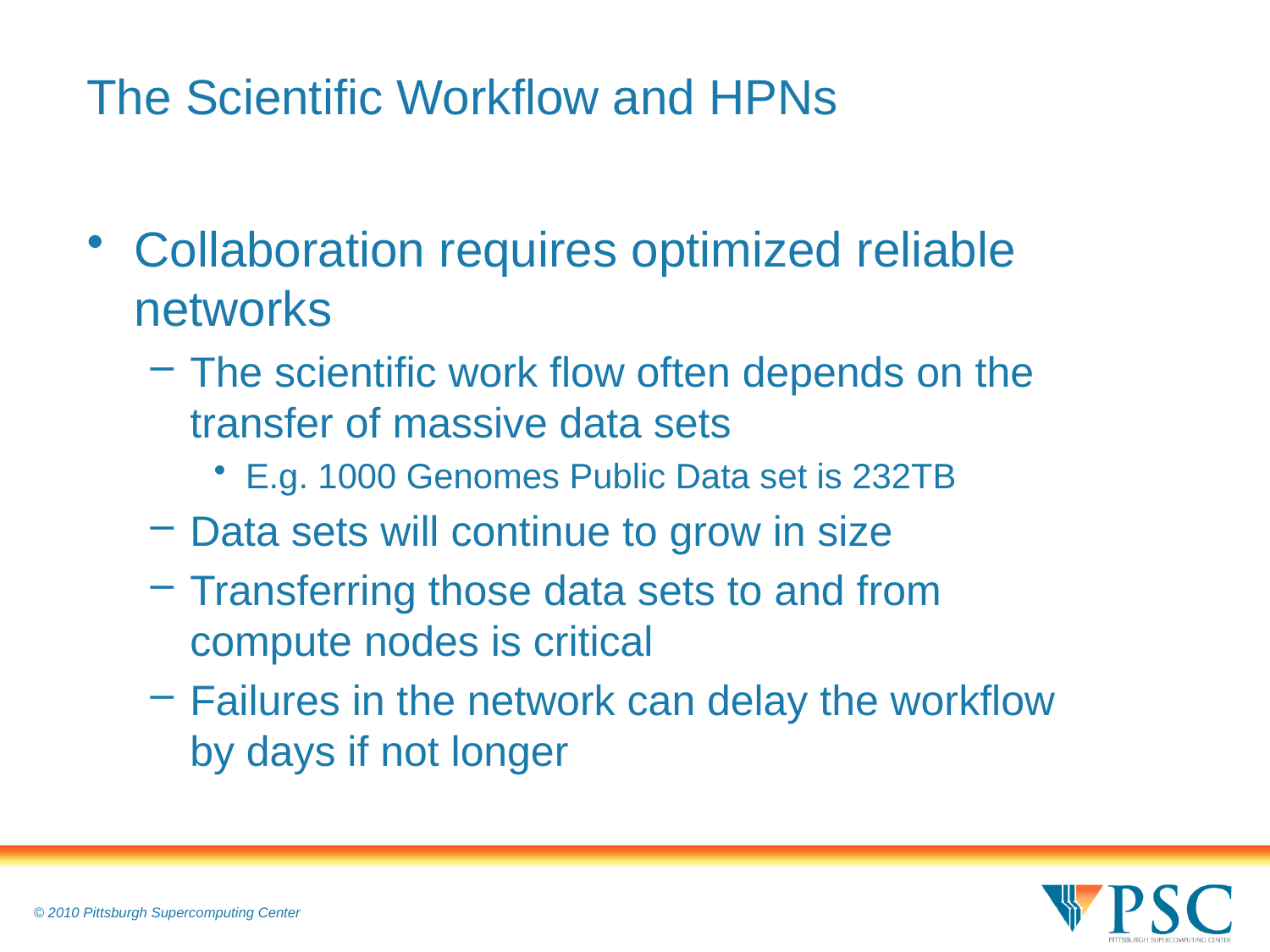

# The Scientific Workflow and HPNs
Collaboration requires optimized reliable networks
The scientific work flow often depends on the transfer of massive data sets
E.g. 1000 Genomes Public Data set is 232TB
Data sets will continue to grow in size
Transferring those data sets to and from compute nodes is critical
Failures in the network can delay the workflow by days if not longer